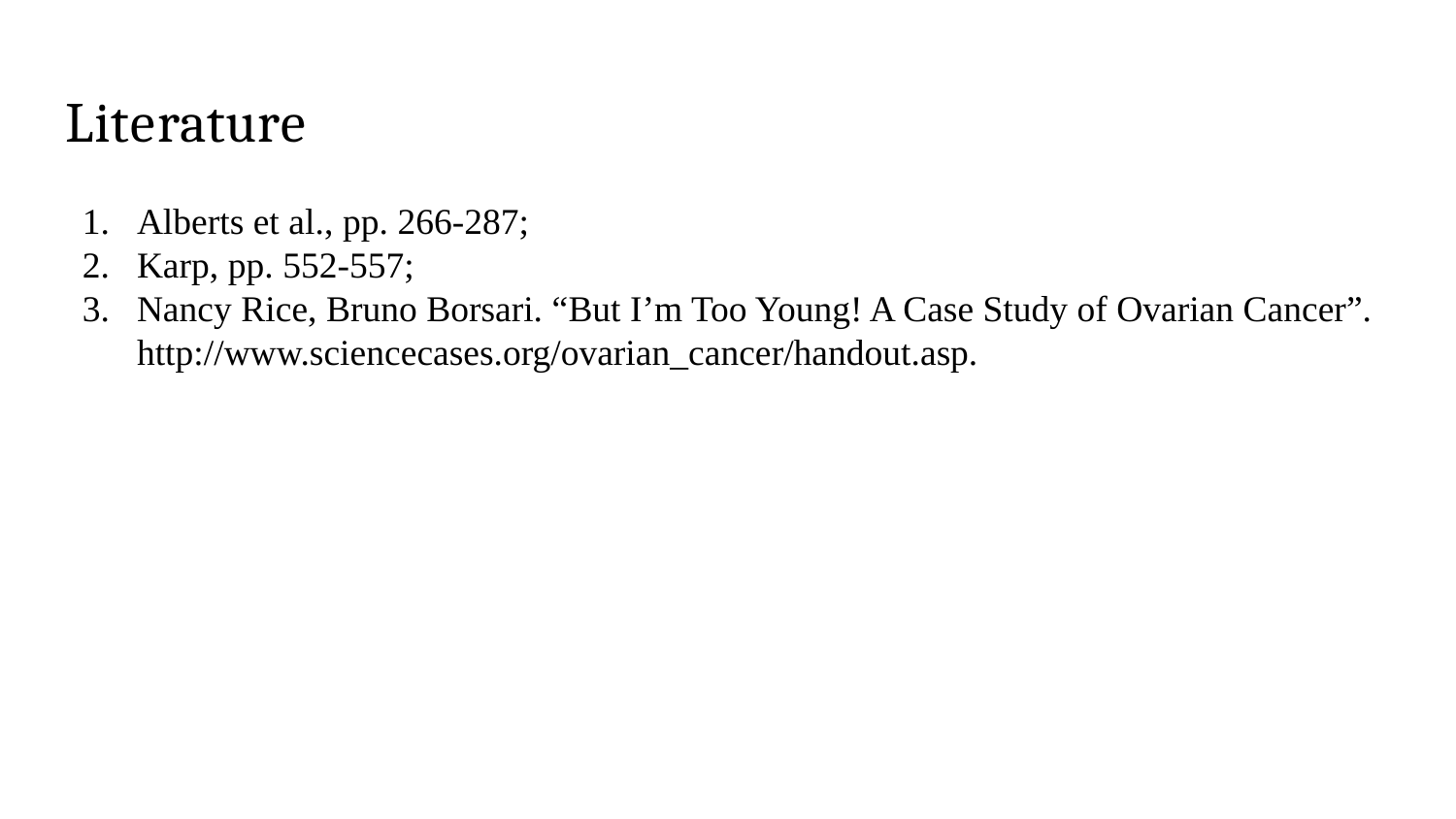

# Literature

Alberts et al., pp. 266-287;
Karp, pp. 552-557;
Nancy Rice, Bruno Borsari. “But I’m Too Young! A Case Study of Ovarian Cancer”. http://www.sciencecases.org/ovarian_cancer/handout.asp.